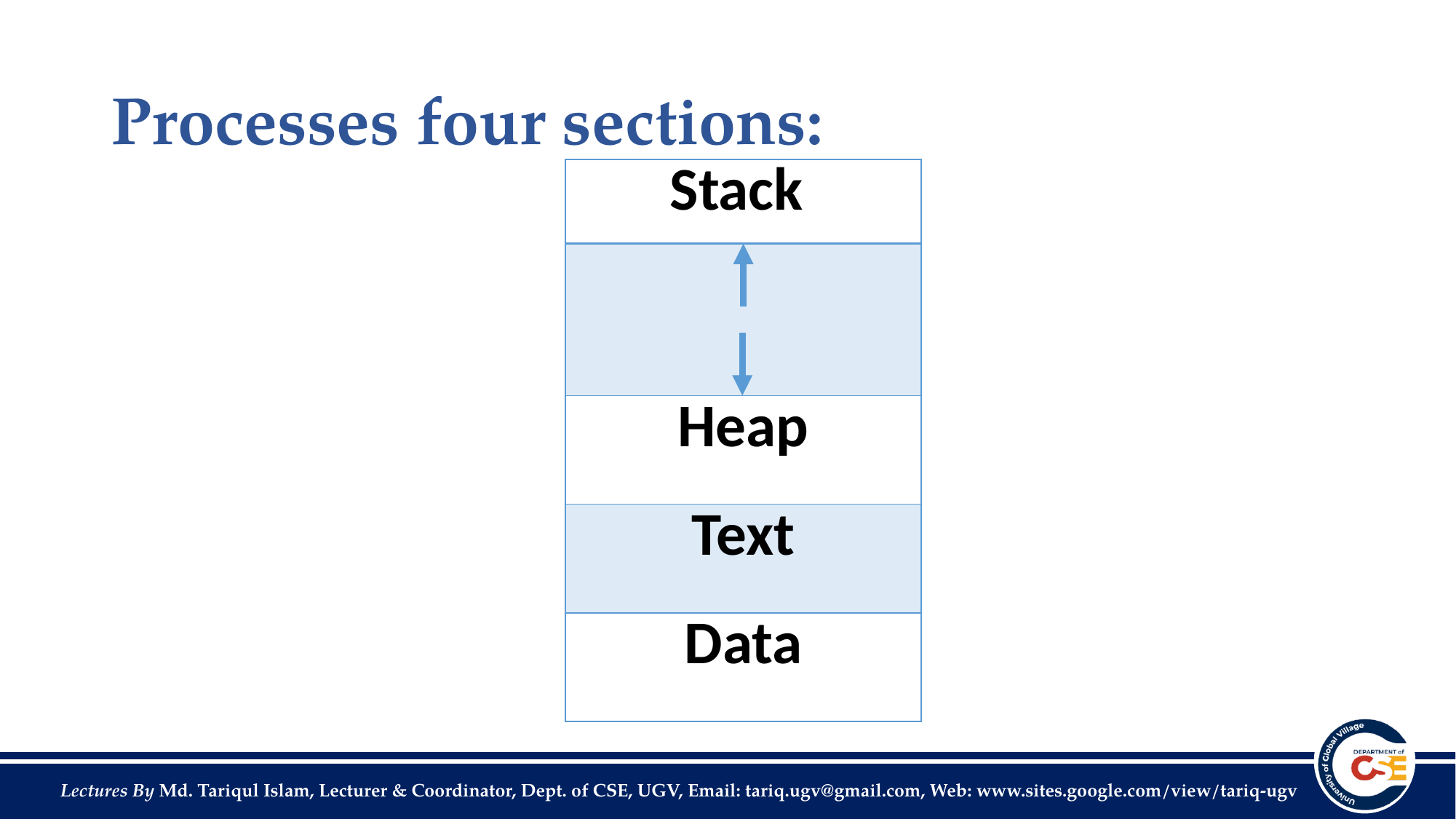

# Processes four sections:
| Stack |
| --- |
|  |
| Heap |
| Text |
| Data |